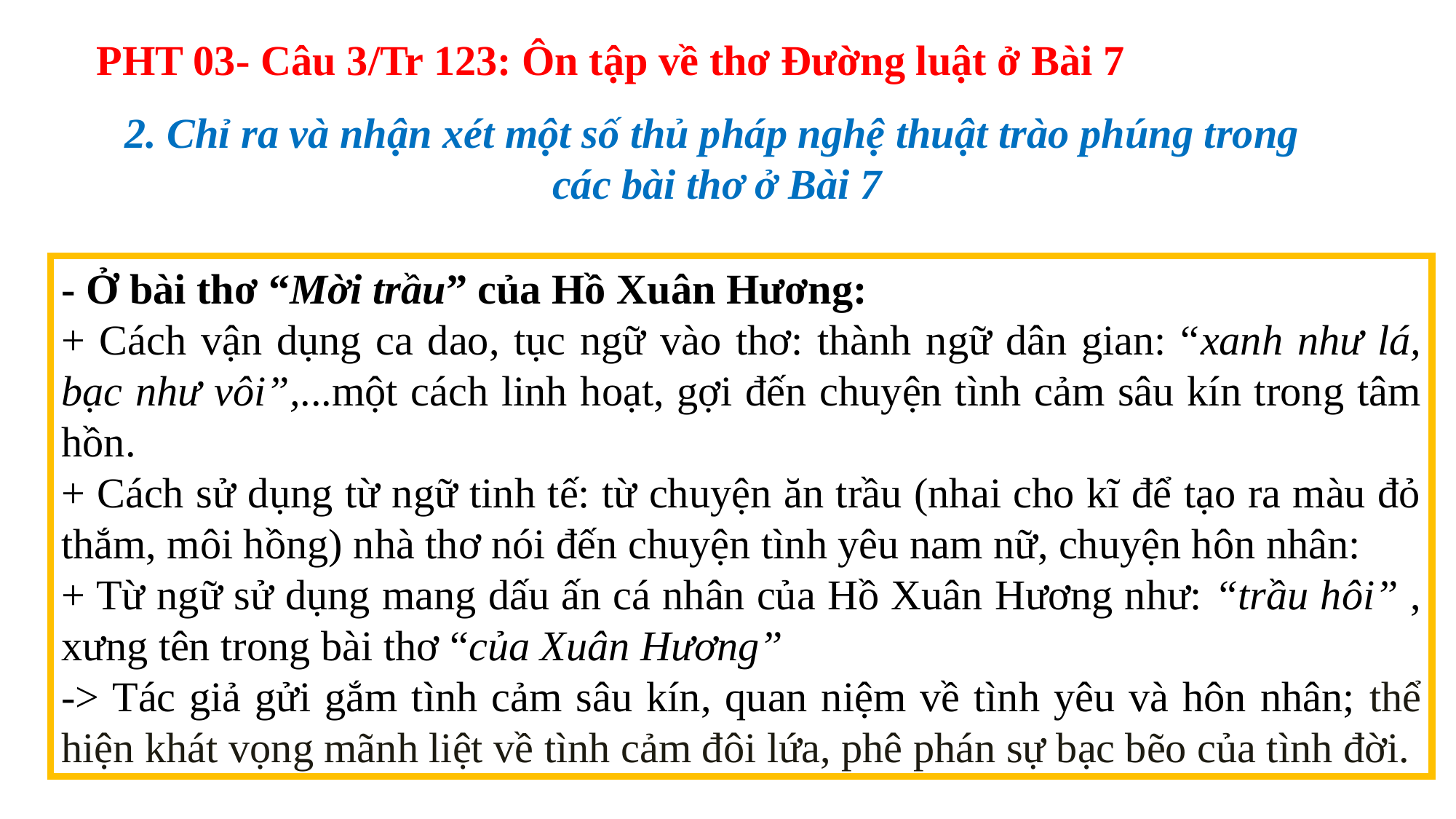

PHT 03- Câu 3/Tr 123: Ôn tập về thơ Đường luật ở Bài 7
2. Chỉ ra và nhận xét một số thủ pháp nghệ thuật trào phúng trong
các bài thơ ở Bài 7
- Ở bài thơ “Mời trầu” của Hồ Xuân Hương:
+ Cách vận dụng ca dao, tục ngữ vào thơ: thành ngữ dân gian: “xanh như lá, bạc như vôi”,...một cách linh hoạt, gợi đến chuyện tình cảm sâu kín trong tâm hồn.
+ Cách sử dụng từ ngữ tinh tế: từ chuyện ăn trầu (nhai cho kĩ để tạo ra màu đỏ thắm, môi hồng) nhà thơ nói đến chuyện tình yêu nam nữ, chuyện hôn nhân:
+ Từ ngữ sử dụng mang dấu ấn cá nhân của Hồ Xuân Hương như: “trầu hôi” , xưng tên trong bài thơ “của Xuân Hương”
-> Tác giả gửi gắm tình cảm sâu kín, quan niệm về tình yêu và hôn nhân; thể hiện khát vọng mãnh liệt về tình cảm đôi lứa, phê phán sự bạc bẽo của tình đời.